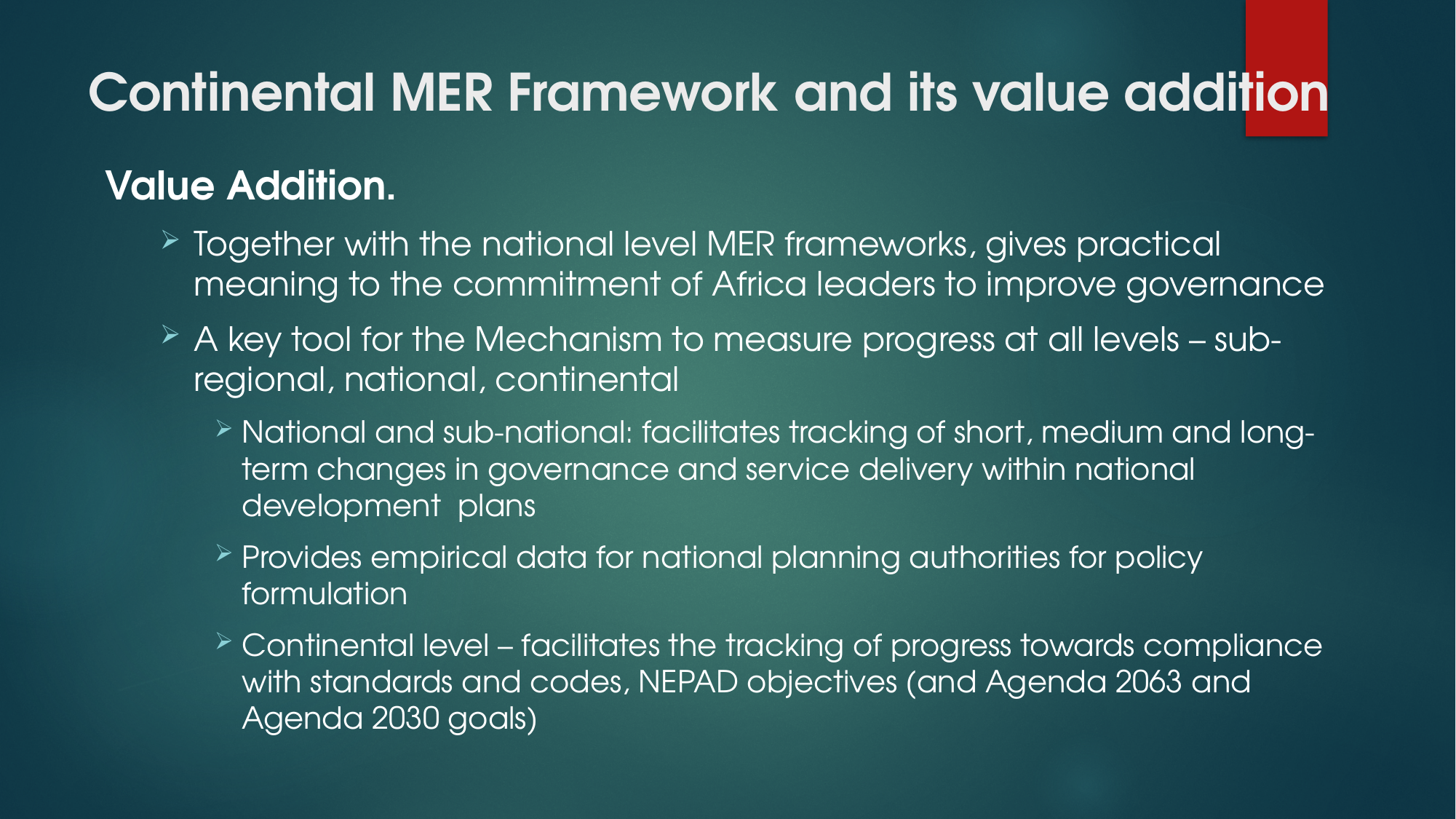

# Continental MER Framework and its value addition
Value Addition.
Together with the national level MER frameworks, gives practical meaning to the commitment of Africa leaders to improve governance
A key tool for the Mechanism to measure progress at all levels – sub-regional, national, continental
National and sub-national: facilitates tracking of short, medium and long-term changes in governance and service delivery within national development  plans
Provides empirical data for national planning authorities for policy formulation
Continental level – facilitates the tracking of progress towards compliance with standards and codes, NEPAD objectives (and Agenda 2063 and Agenda 2030 goals)